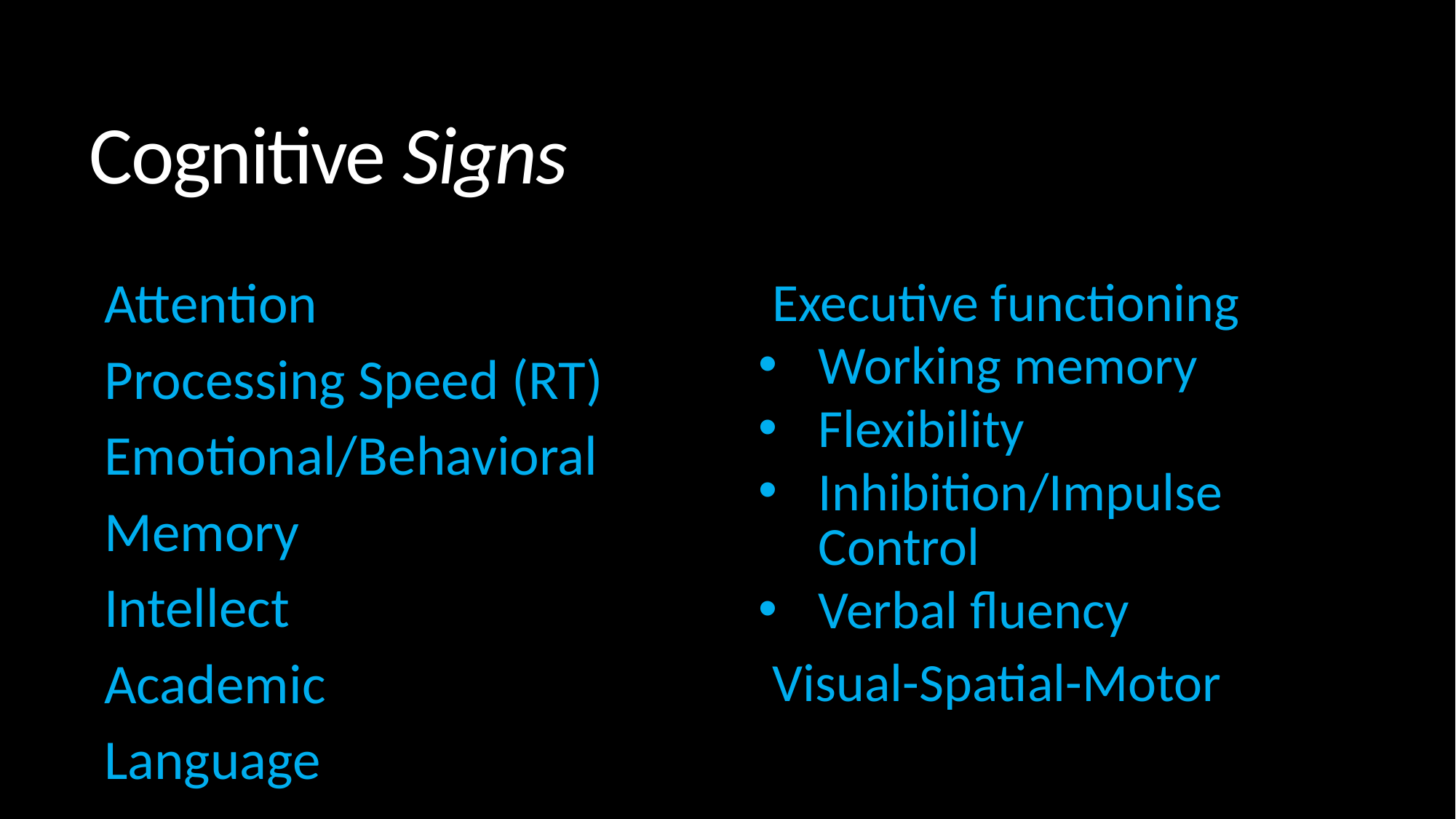

# Cognitive Signs
Attention
Processing Speed (RT)
Emotional/Behavioral
Memory
Intellect
Academic
Language

Executive functioning
Working memory
Flexibility
Inhibition/Impulse Control
Verbal fluency
Visual-Spatial-Motor